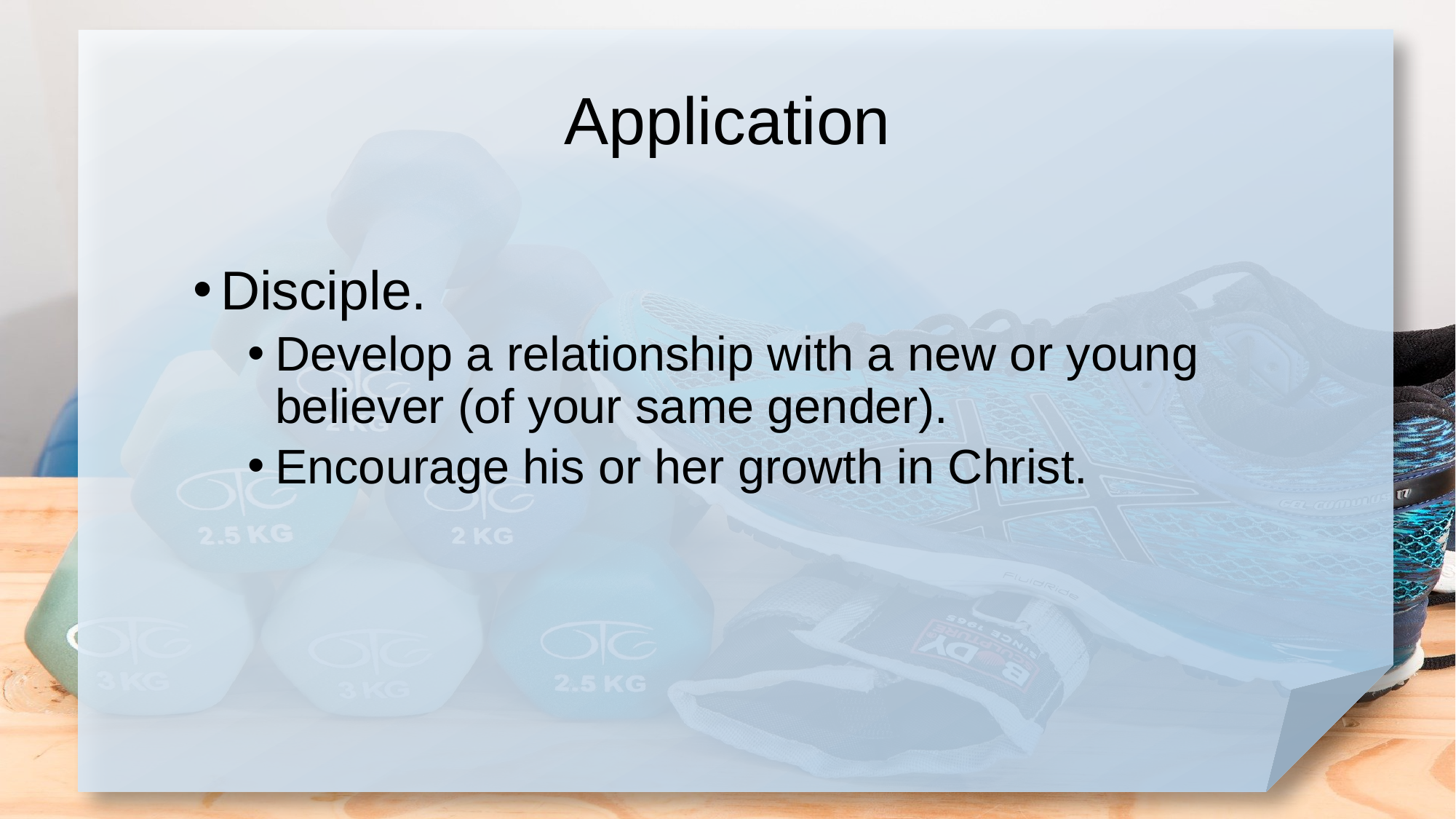

# Application
Disciple.
Develop a relationship with a new or young believer (of your same gender).
Encourage his or her growth in Christ.